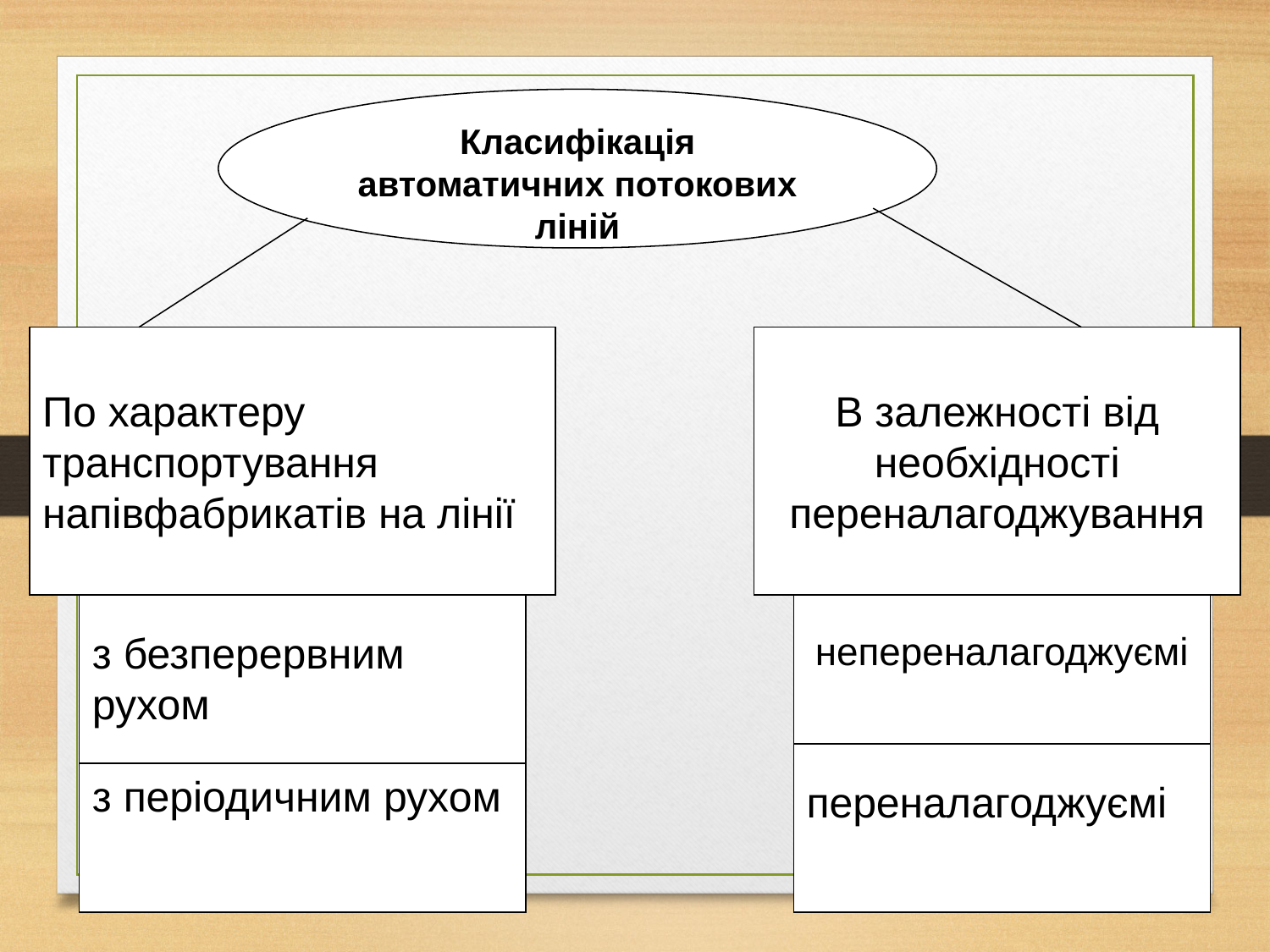

Класифікація
автоматичних потокових ліній

По характеру транспортування напівфабрикатів на лінії

В залежності від необхідності переналагоджування

з безперервним рухом

непереналагоджуємі

переналагоджуємі
з періодичним рухом